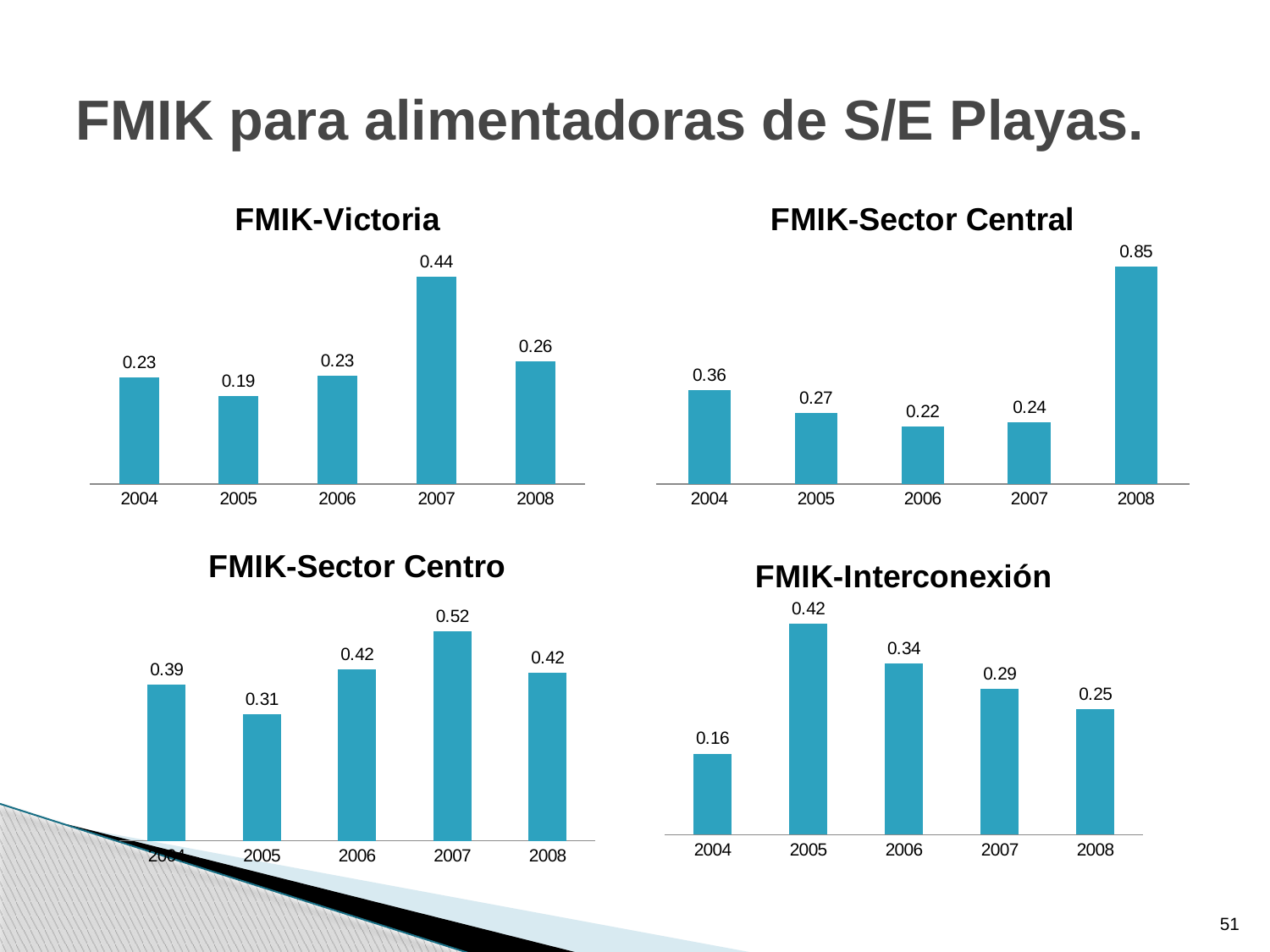

FMIK para alimentadoras de S/E Playas.

### Chart: FMIK-Victoria

| Category |  |
|---|---|
| 2004 | 0.2311 |
| 2005 | 0.191 |
| 2006 | 0.23500000000000001 |
| 2007 | 0.449 |
| 2008 | 0.266 |

### Chart: FMIK-Sector Central

| Category |  |
|---|---|
| 2004 | 0.367800000000001 |
| 2005 | 0.2767 |
| 2006 | 0.223 |
| 2007 | 0.24200000000000021 |
| 2008 | 0.8500000000000006 |

### Chart: FMIK-Sector Centro

| Category |  |
|---|---|
| 2004 | 0.3900000000000009 |
| 2005 | 0.31590000000000096 |
| 2006 | 0.4280000000000003 |
| 2007 | 0.524 |
| 2008 | 0.4210000000000003 |

### Chart: FMIK-Interconexión

| Category |  |
|---|---|
| 2004 | 0.1624 |
| 2005 | 0.4225000000000003 |
| 2006 | 0.3440000000000001 |
| 2007 | 0.2920000000000003 |
| 2008 | 0.251 |
51